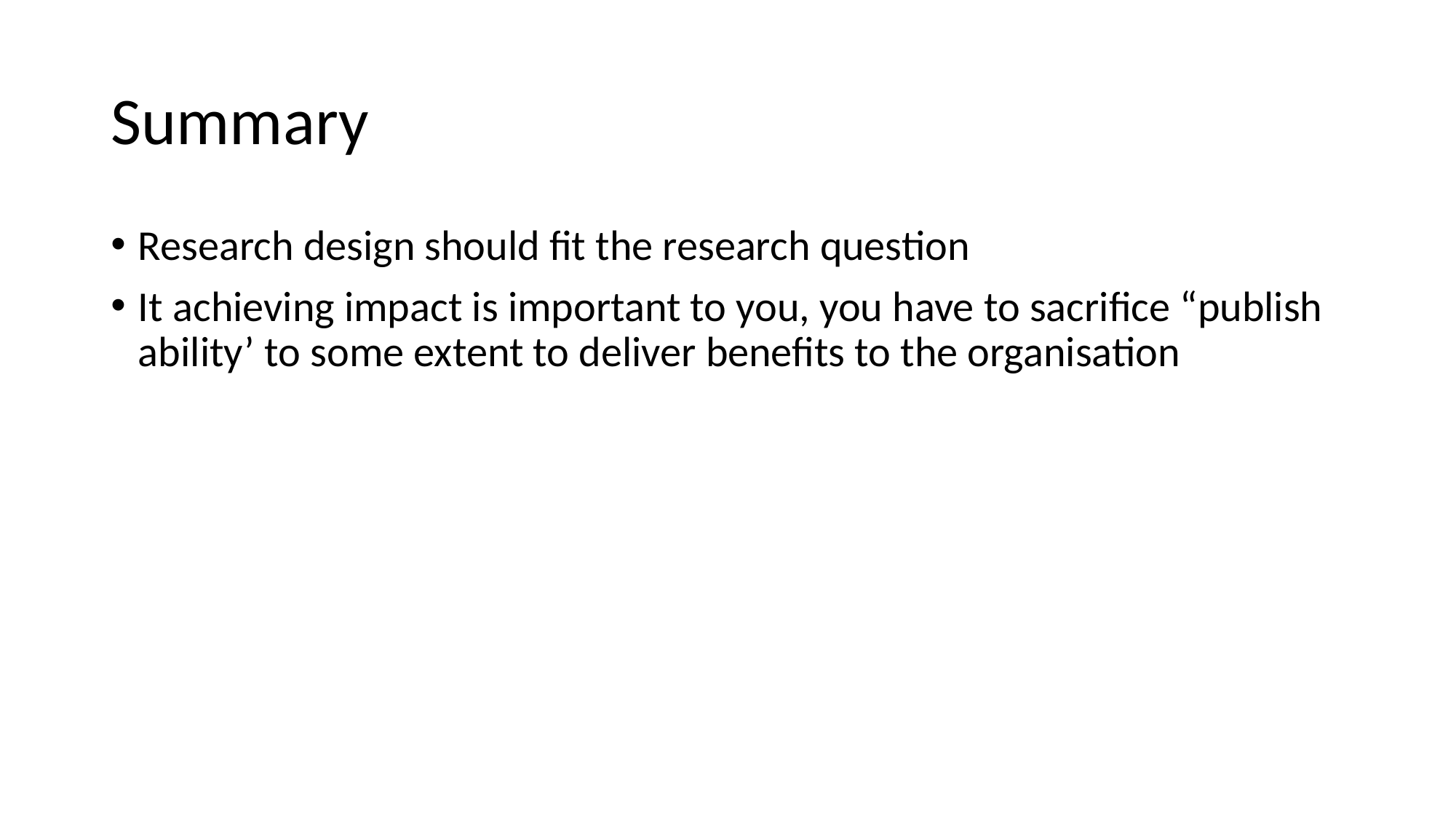

# Summary
Research design should fit the research question
It achieving impact is important to you, you have to sacrifice “publish ability’ to some extent to deliver benefits to the organisation